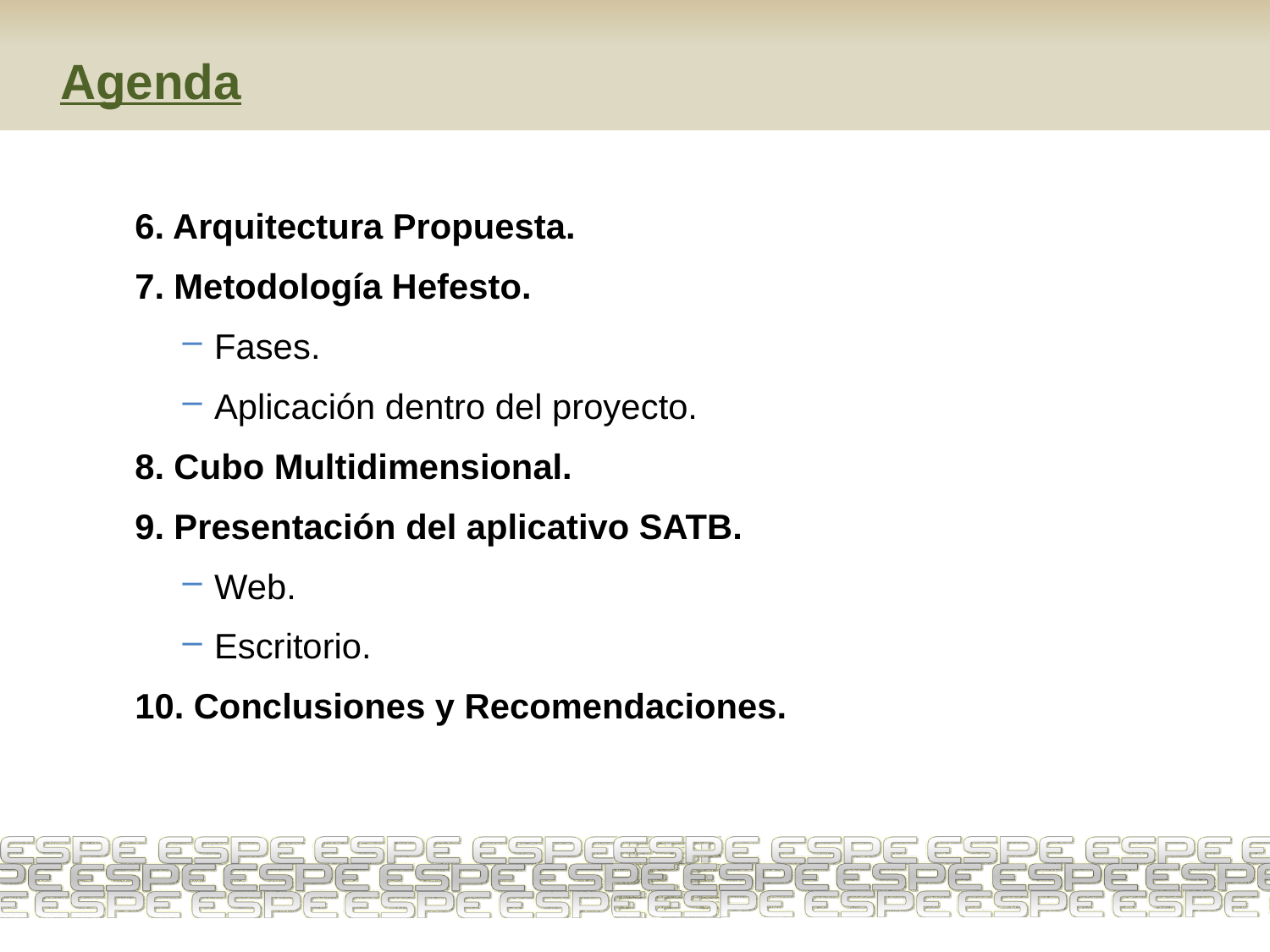

# Agenda

6. Arquitectura Propuesta.
7. Metodología Hefesto.
Fases.
Aplicación dentro del proyecto.
8. Cubo Multidimensional.
9. Presentación del aplicativo SATB.
Web.
Escritorio.
10. Conclusiones y Recomendaciones.